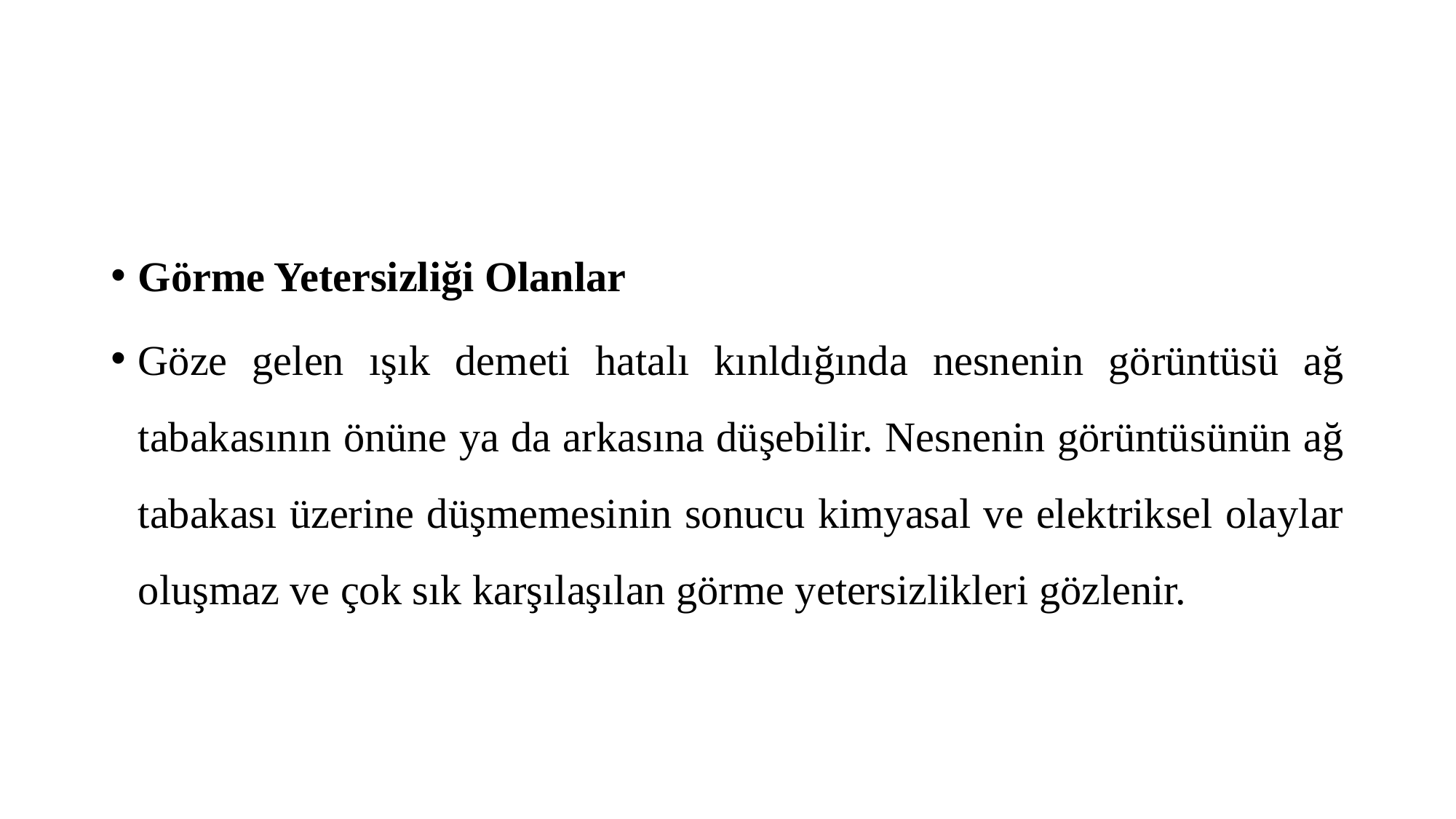

#
Görme Yetersizliği Olanlar
Göze gelen ışık demeti hatalı kınldığında nesnenin görüntüsü ağ tabakasının önüne ya da arkasına düşebilir. Nesnenin görüntüsünün ağ tabakası üzerine düşmemesinin sonucu kimyasal ve elektriksel olaylar oluşmaz ve çok sık karşılaşılan görme yetersizlikleri gözlenir.